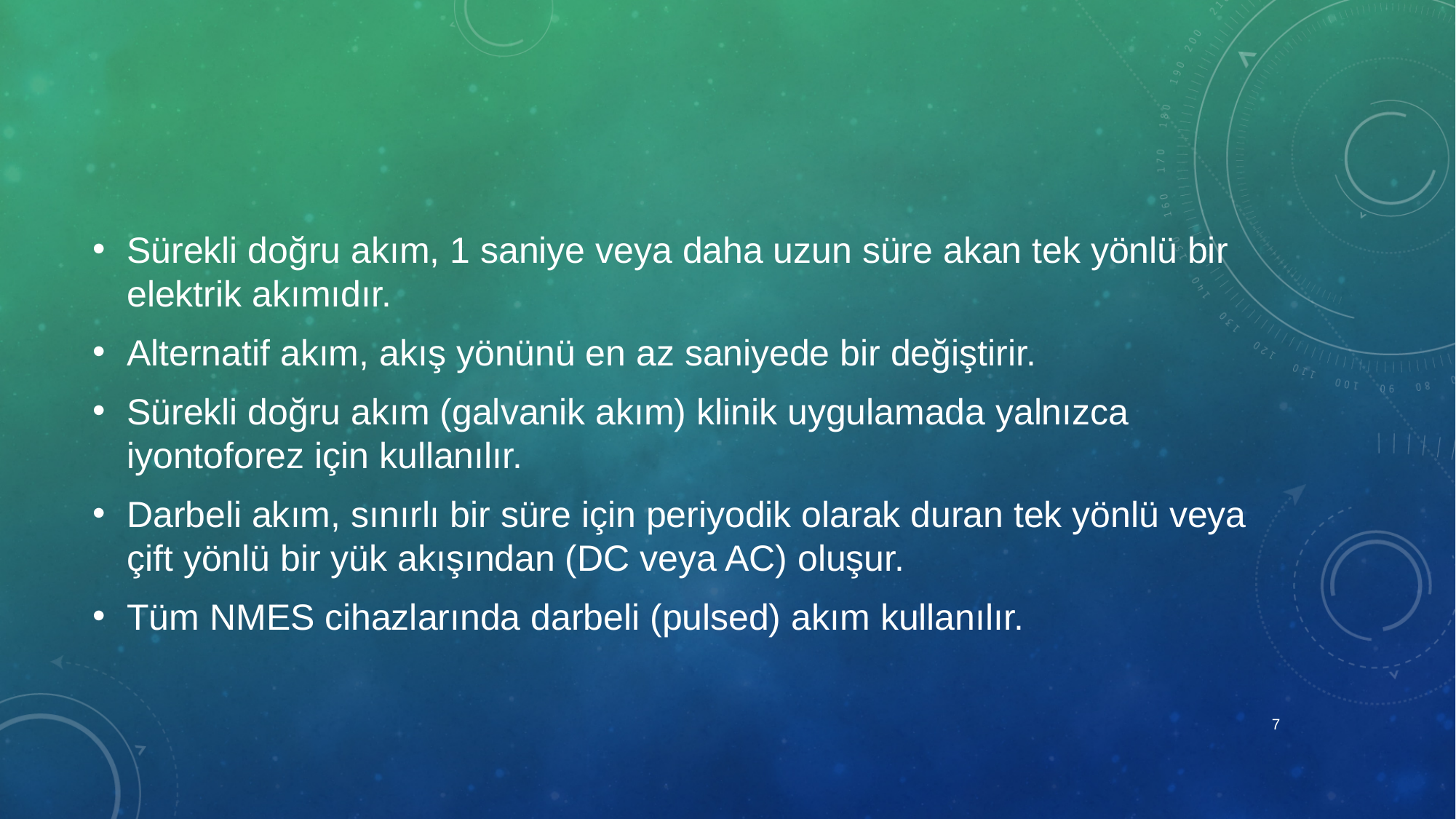

Sürekli doğru akım, 1 saniye veya daha uzun süre akan tek yönlü bir elektrik akımıdır.
Alternatif akım, akış yönünü en az saniyede bir değiştirir.
Sürekli doğru akım (galvanik akım) klinik uygulamada yalnızca iyontoforez için kullanılır.
Darbeli akım, sınırlı bir süre için periyodik olarak duran tek yönlü veya çift yönlü bir yük akışından (DC veya AC) oluşur.
Tüm NMES cihazlarında darbeli (pulsed) akım kullanılır.
7